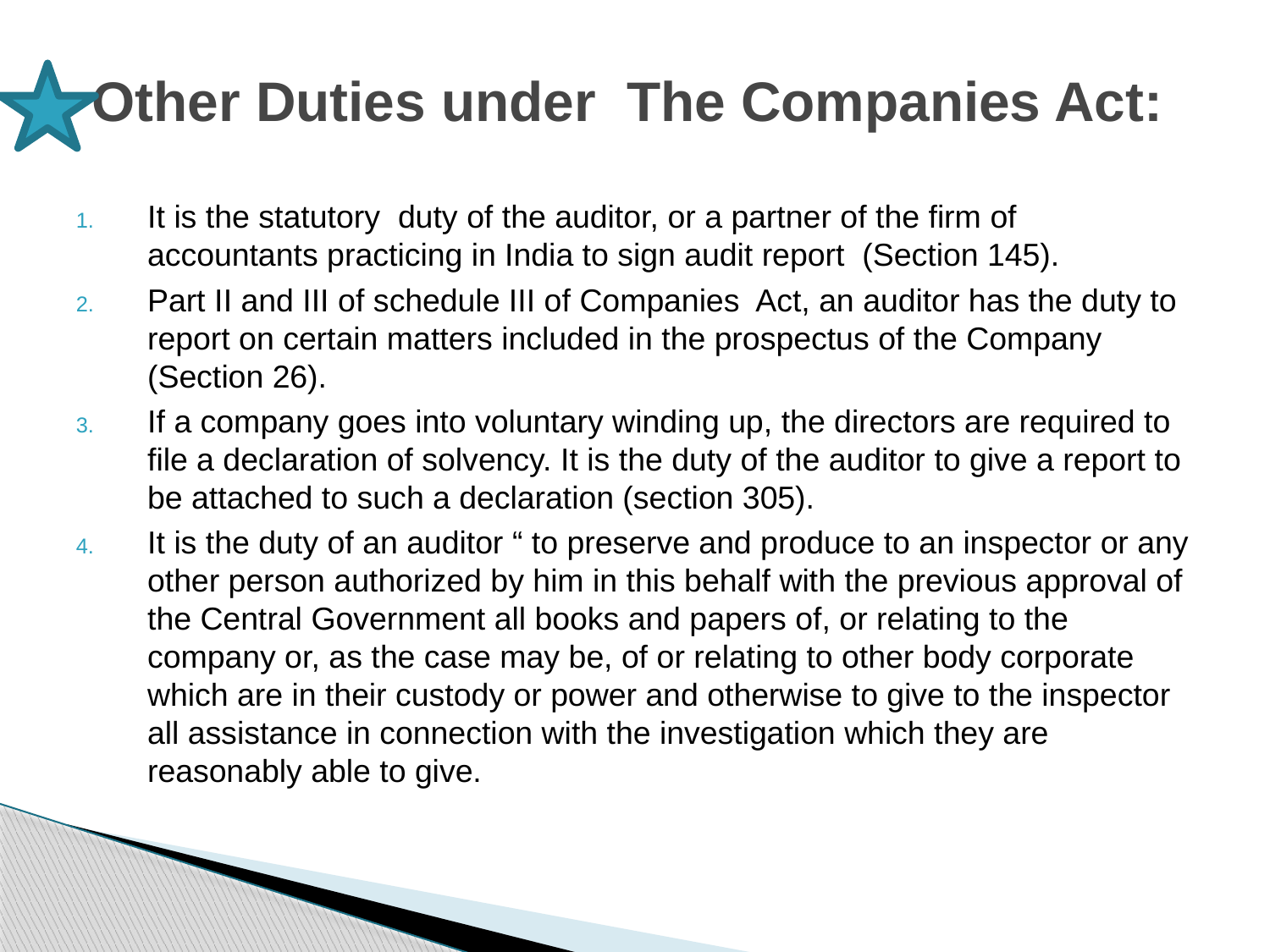

# Other Duties under  The Companies Act:

It is the statutory  duty of the auditor, or a partner of the firm of accountants practicing in India to sign audit report  (Section 145).
Part II and III of schedule III of Companies  Act, an auditor has the duty to report on certain matters included in the prospectus of the Company (Section 26).
If a company goes into voluntary winding up, the directors are required to file a declaration of solvency. It is the duty of the auditor to give a report to be attached to such a declaration (section 305).
It is the duty of an auditor “ to preserve and produce to an inspector or any other person authorized by him in this behalf with the previous approval of the Central Government all books and papers of, or relating to the company or, as the case may be, of or relating to other body corporate which are in their custody or power and otherwise to give to the inspector all assistance in connection with the investigation which they are reasonably able to give.